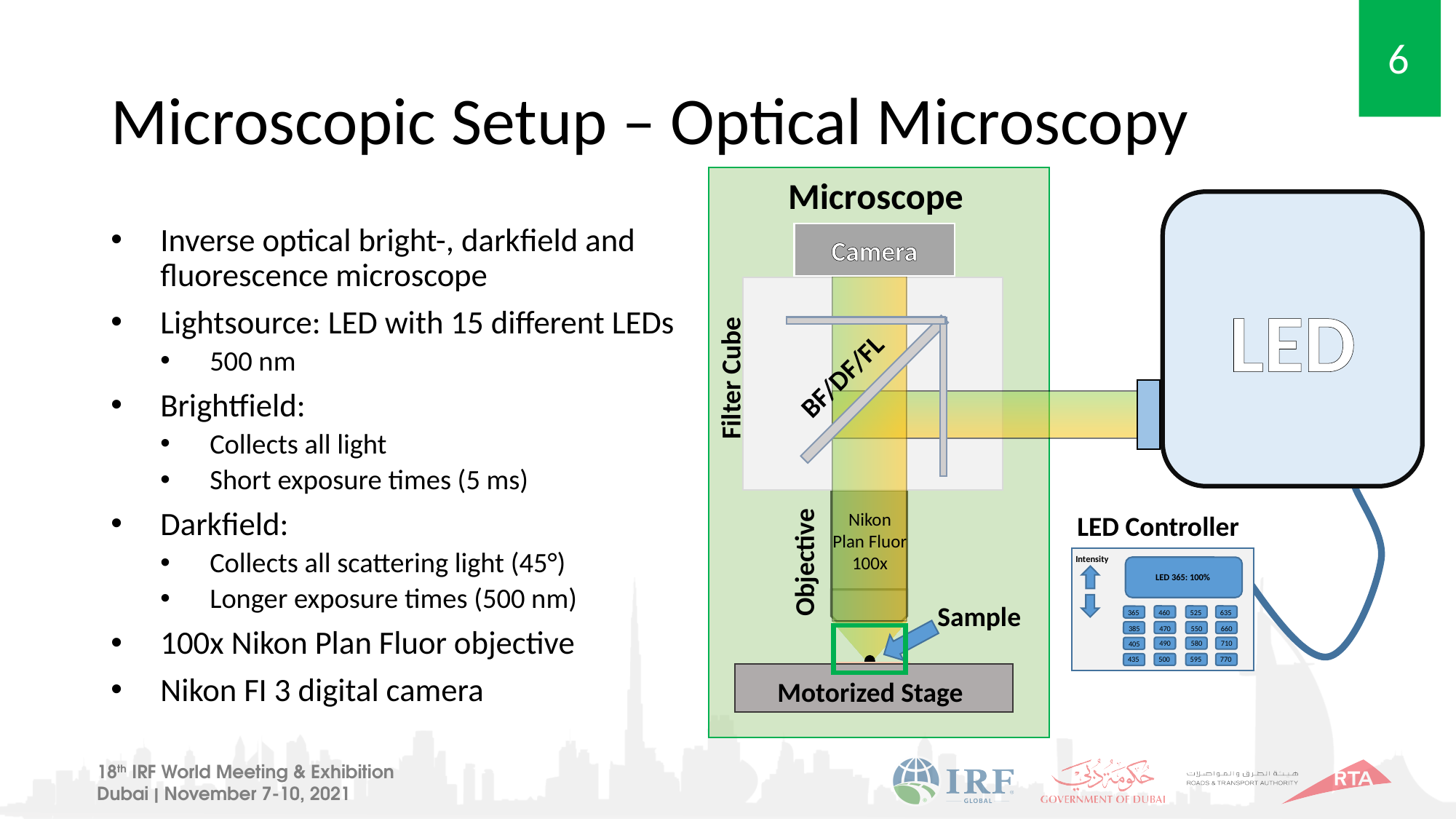

# Microscopic Setup – Optical Microscopy

Microscope
LED
Inverse optical bright-, darkfield and fluorescence microscope
Lightsource: LED with 15 different LEDs
500 nm
Brightfield:
Collects all light
Short exposure times (5 ms)
Darkfield:
Collects all scattering light (45°)
Longer exposure times (500 nm)
100x Nikon Plan Fluor objective
Nikon FI 3 digital camera
Camera

BF/DF/FL
Filter Cube

Nikon
Plan Fluor
100x

LED Controller
Intensity

LED 365: 100%

365
365
365
365
460
525
635
365

470
550
660
385

490
580
710
405

500
595
770
435

Objective
Sample

Motorized Stage